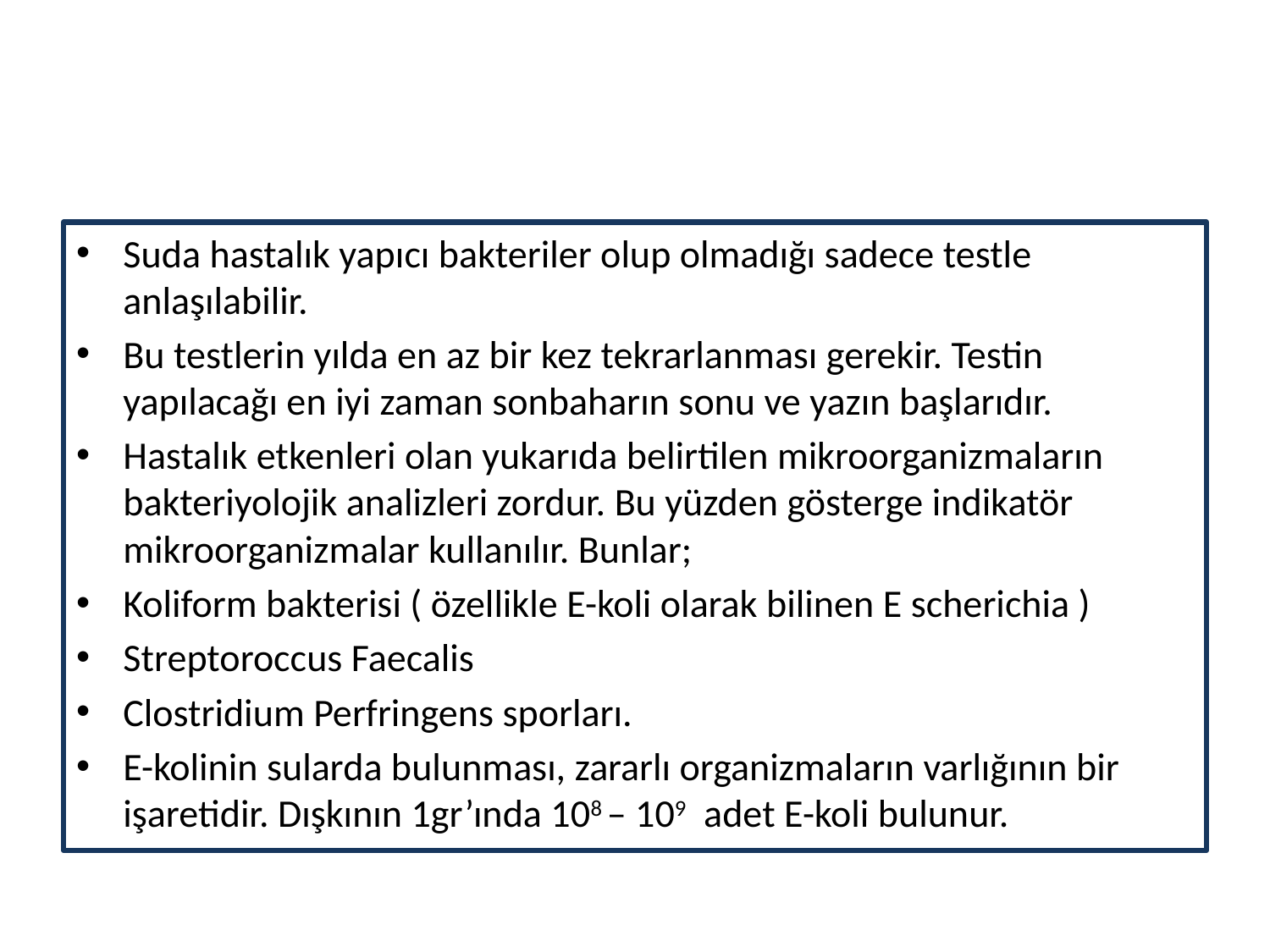

#
Suda hastalık yapıcı bakteriler olup olmadığı sadece testle anlaşılabilir.
Bu testlerin yılda en az bir kez tekrarlanması gerekir. Testin yapılacağı en iyi zaman sonbaharın sonu ve yazın başlarıdır.
Hastalık etkenleri olan yukarıda belirtilen mikroorganizmaların bakteriyolojik analizleri zordur. Bu yüzden gösterge indikatör mikroorganizmalar kullanılır. Bunlar;
Koliform bakterisi ( özellikle E-koli olarak bilinen E scherichia )
Streptoroccus Faecalis
Clostridium Perfringens sporları.
E-kolinin sularda bulunması, zararlı organizmaların varlığının bir işaretidir. Dışkının 1gr’ında 108 – 109  adet E-koli bulunur.